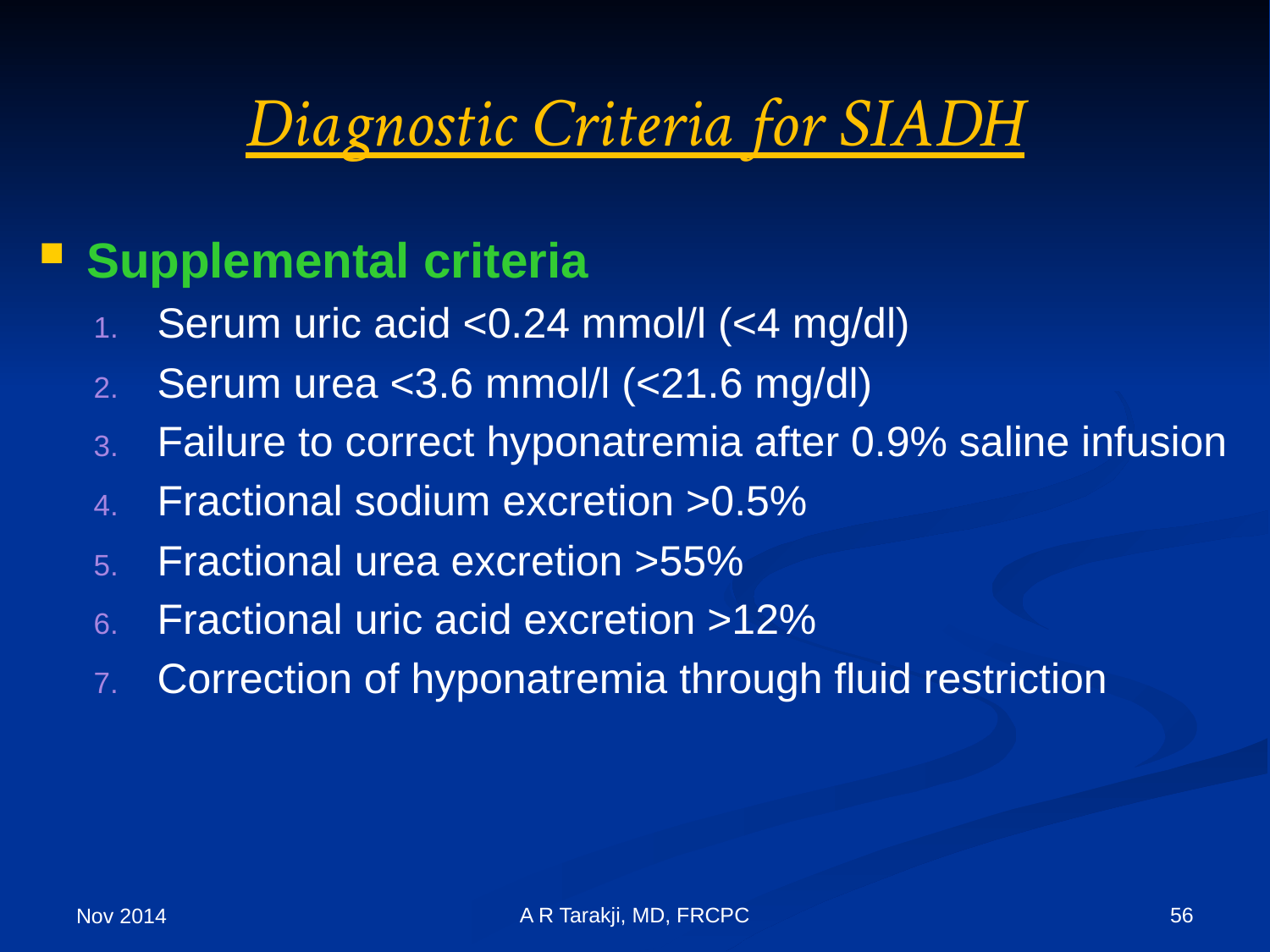

# Diagnostic Criteria for SIADH
Supplemental criteria
Serum uric acid <0.24 mmol/l (<4 mg/dl)
Serum urea <3.6 mmol/l (<21.6 mg/dl)
Failure to correct hyponatremia after 0.9% saline infusion
Fractional sodium excretion >0.5%
Fractional urea excretion >55%
Fractional uric acid excretion >12%
Correction of hyponatremia through fluid restriction
A R Tarakji, MD, FRCPC
56
Nov 2014